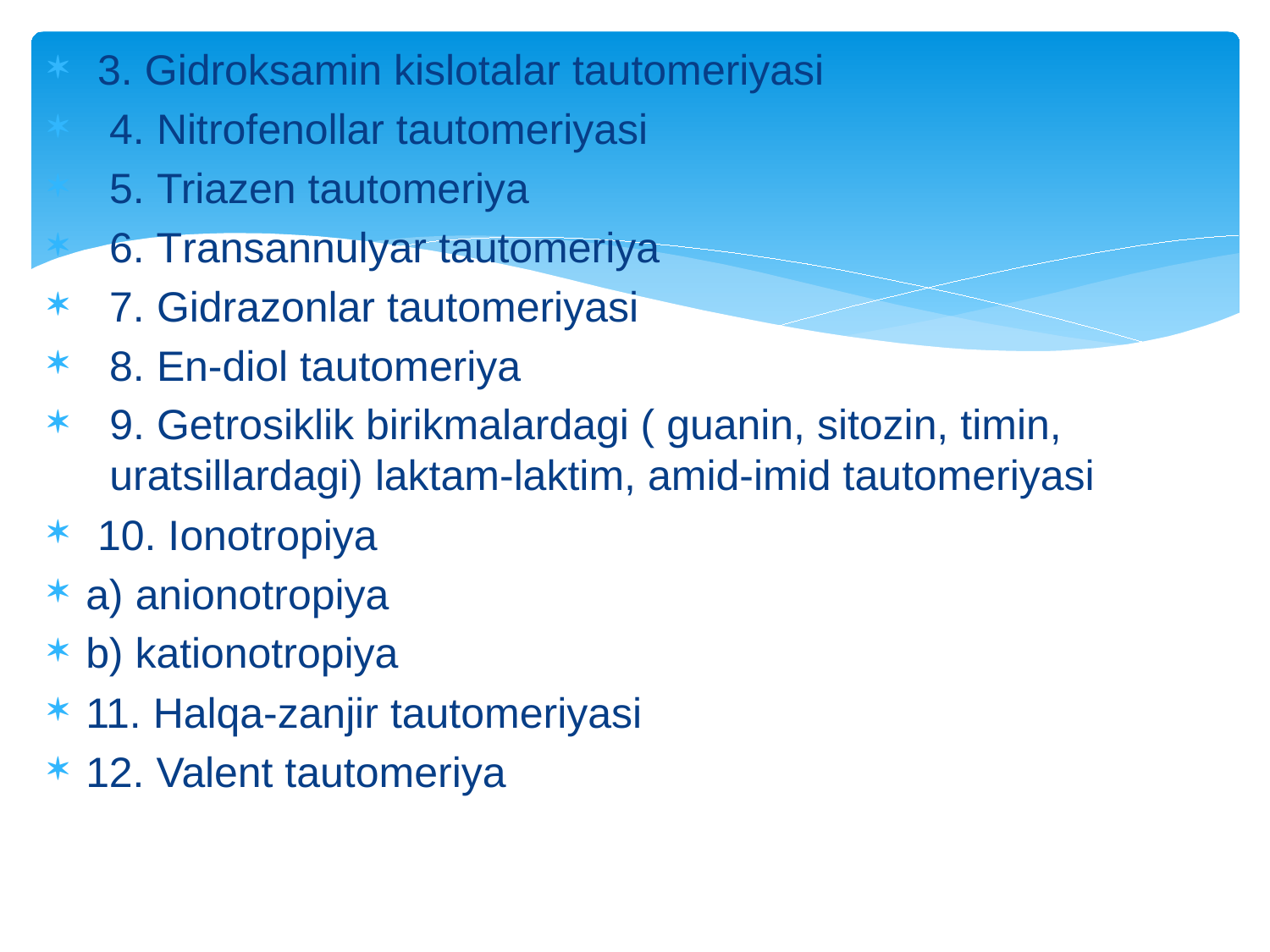

3. Gidroksamin kislotalar tautomeriyasi
  4. Nitrofenollar tautomeriyasi
  5. Triazen tautomeriya
  6. Тransannulyar tautomeriya
  7. Gidrazonlar tautomeriyasi
  8. En-diol tautomeriya
9. Getrosiklik birikmalardagi ( guanin, sitozin, timin,    uratsillardagi) laktam-laktim, amid-imid tautomeriyasi
 10. Ionotropiya
a) anionotropiya
b) kationotropiya
11. Halqa-zanjir tautomeriyasi
12. Valent tautomeriya